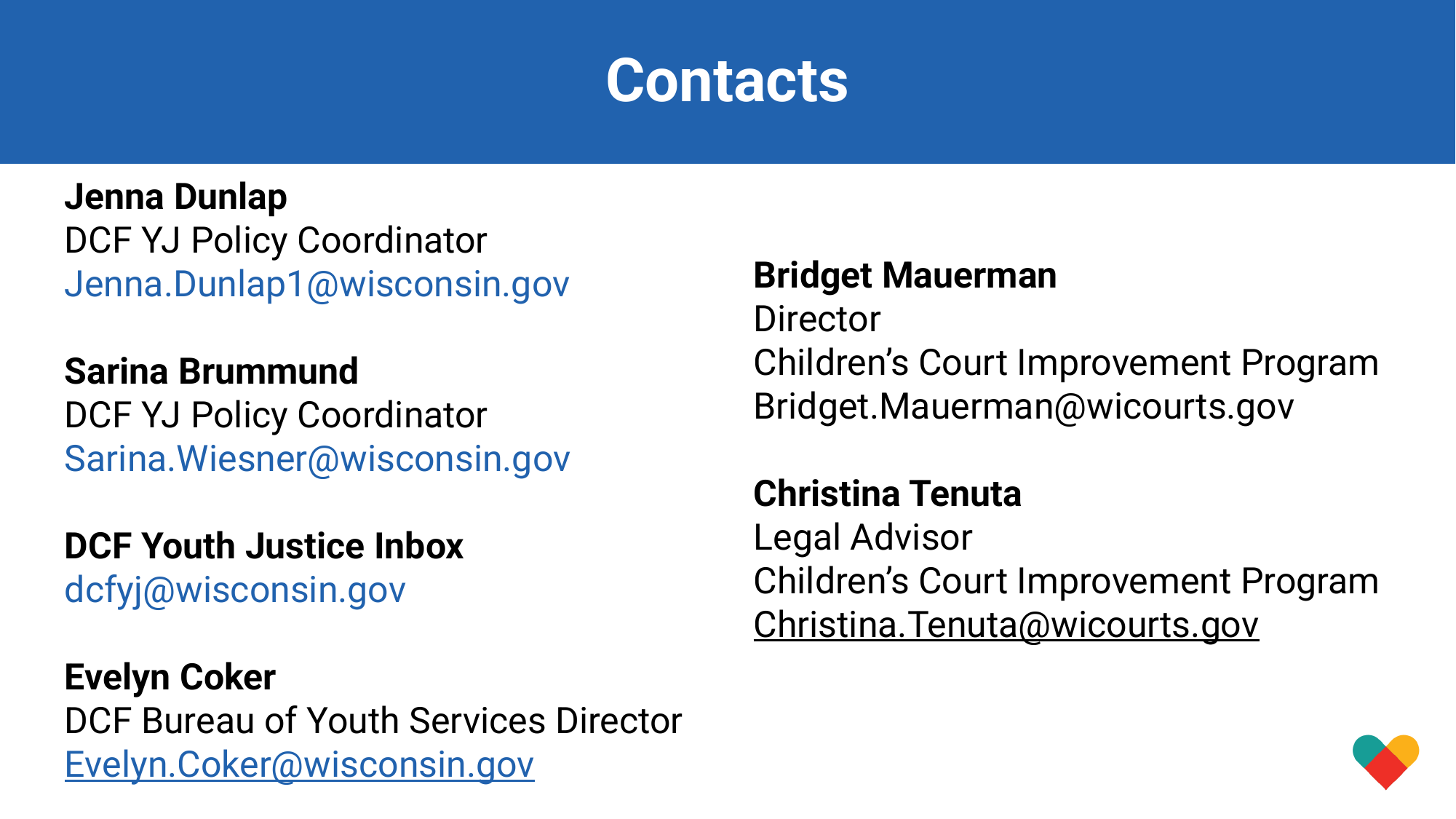

Contacts
Bridget Mauerman
Director
Children’s Court Improvement Program
Bridget.Mauerman@wicourts.gov

Christina Tenuta
Legal Advisor
Children’s Court Improvement Program
Christina.Tenuta@wicourts.gov

Jenna Dunlap
DCF YJ Policy Coordinator
Jenna.Dunlap1@wisconsin.gov

Sarina Brummund
DCF YJ Policy Coordinator
Sarina.Wiesner@wisconsin.gov

DCF Youth Justice Inbox
dcfyj@wisconsin.gov

Evelyn Coker
DCF Bureau of Youth Services Director
Evelyn.Coker@wisconsin.gov